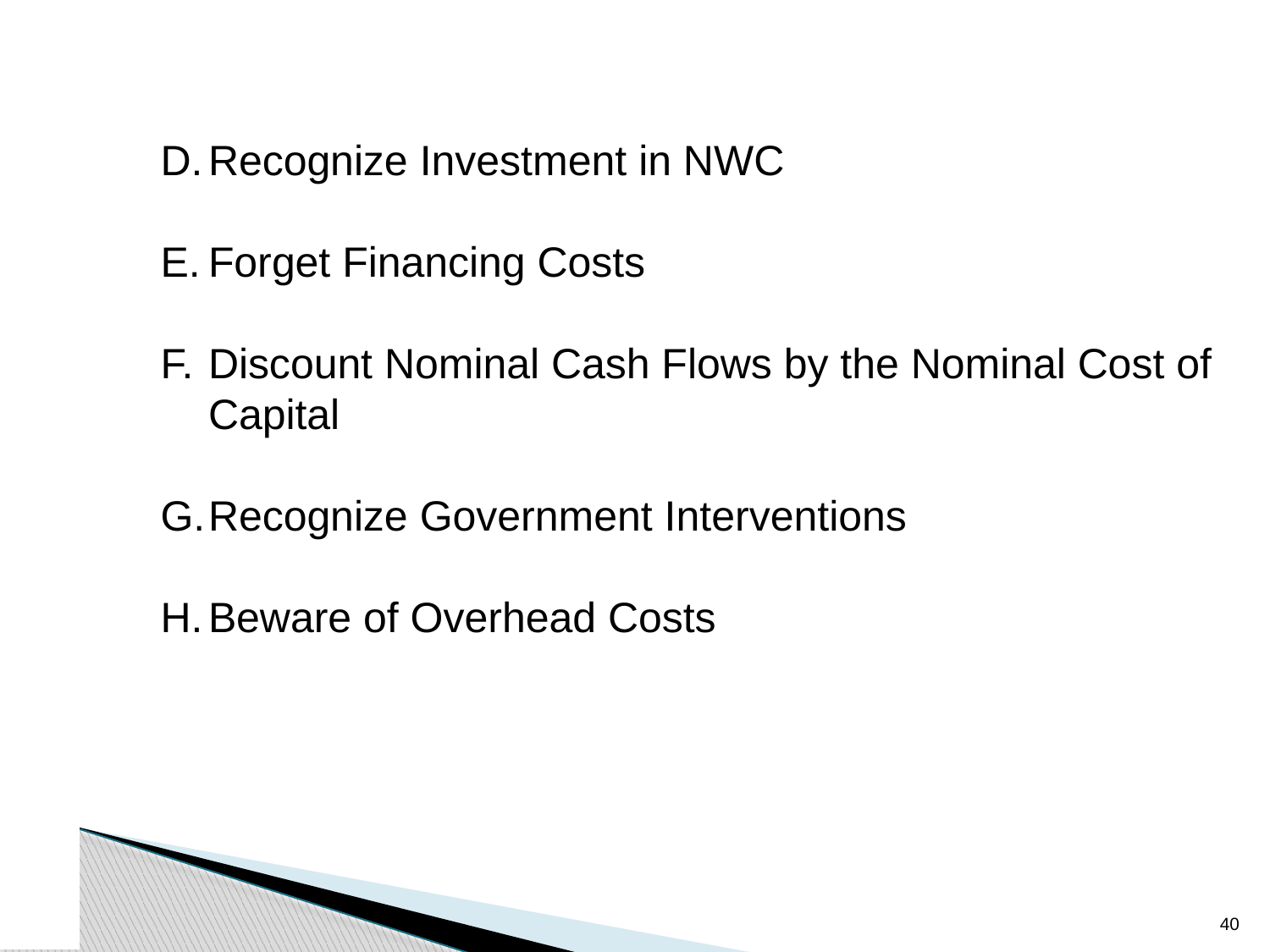

Recognize Investment in NWC

Forget Financing Costs

Discount Nominal Cash Flows by the Nominal Cost of Capital

Recognize Government Interventions

Beware of Overhead Costs
40